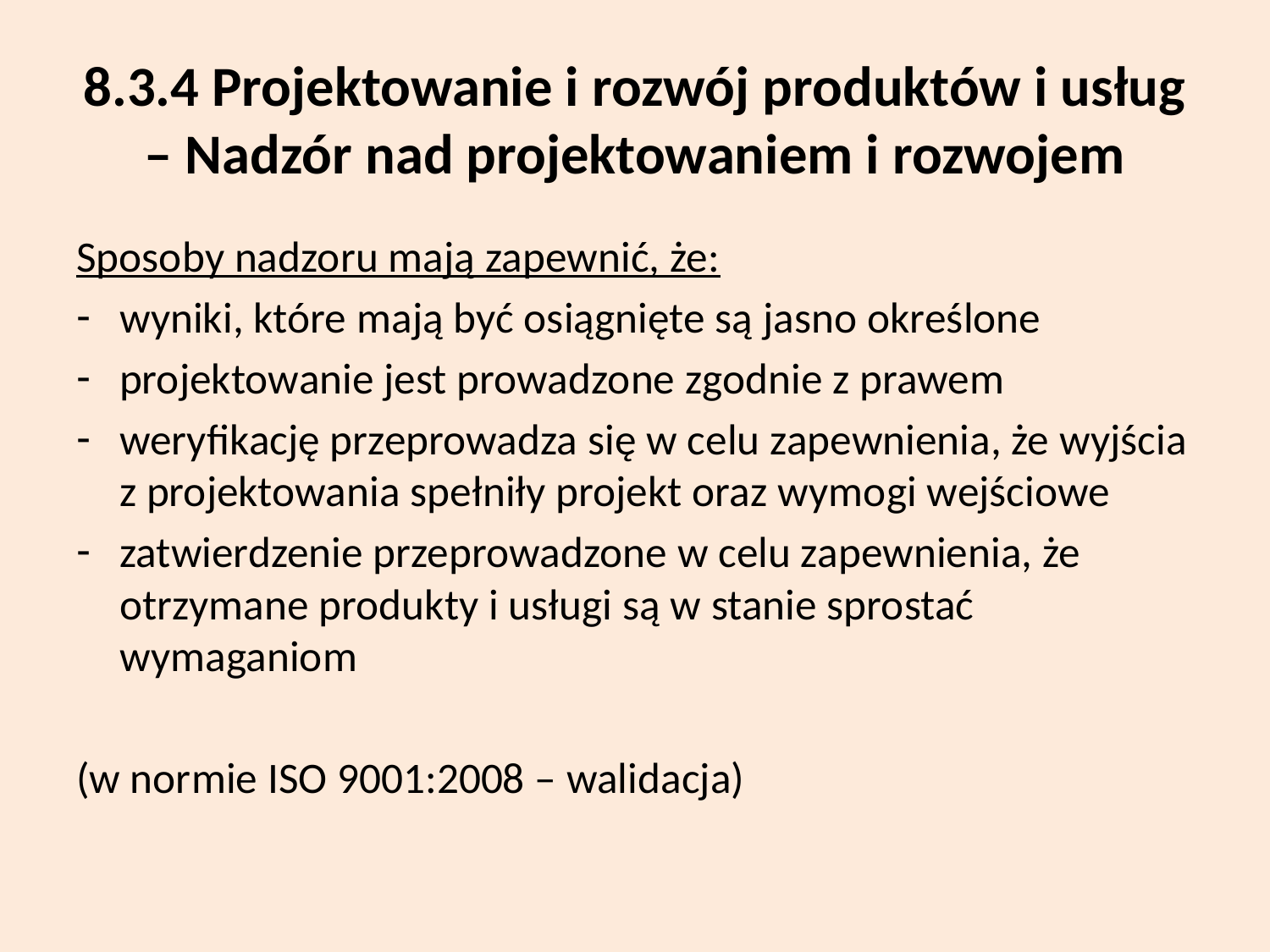

# 8.3.4 Projektowanie i rozwój produktów i usług – Nadzór nad projektowaniem i rozwojem
Sposoby nadzoru mają zapewnić, że:
wyniki, które mają być osiągnięte są jasno określone
projektowanie jest prowadzone zgodnie z prawem
weryfikację przeprowadza się w celu zapewnienia, że wyjścia z projektowania spełniły projekt oraz wymogi wejściowe
zatwierdzenie przeprowadzone w celu zapewnienia, że otrzymane produkty i usługi są w stanie sprostać wymaganiom

(w normie ISO 9001:2008 – walidacja)